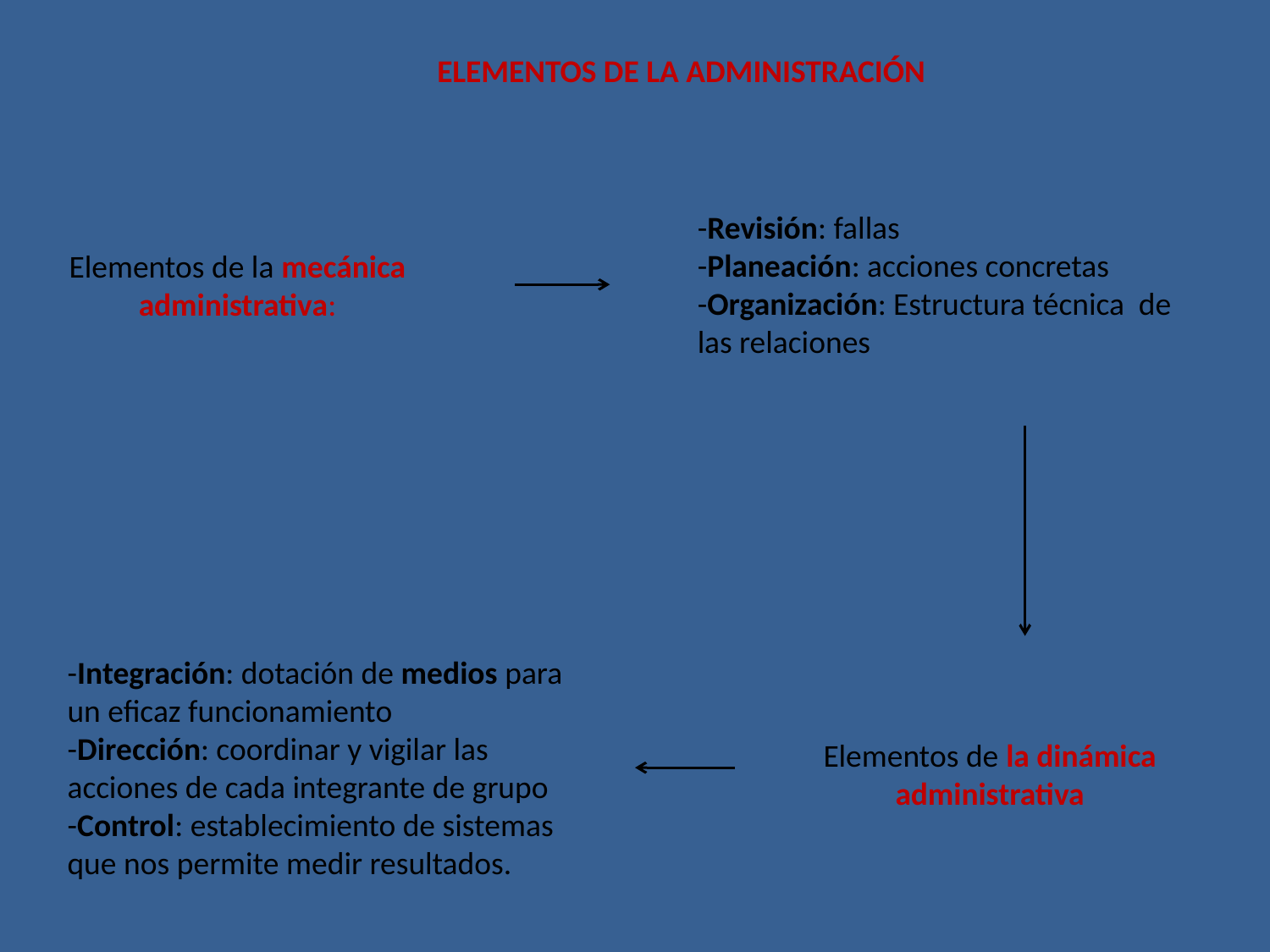

ELEMENTOS DE LA ADMINISTRACIÓN
-Revisión: fallas
-Planeación: acciones concretas
-Organización: Estructura técnica  de las relaciones
Elementos de la mecánica administrativa:
-Integración: dotación de medios para  un eficaz funcionamiento
-Dirección: coordinar y vigilar las acciones de cada integrante de grupo
-Control: establecimiento de sistemas que nos permite medir resultados.
Elementos de la dinámica administrativa